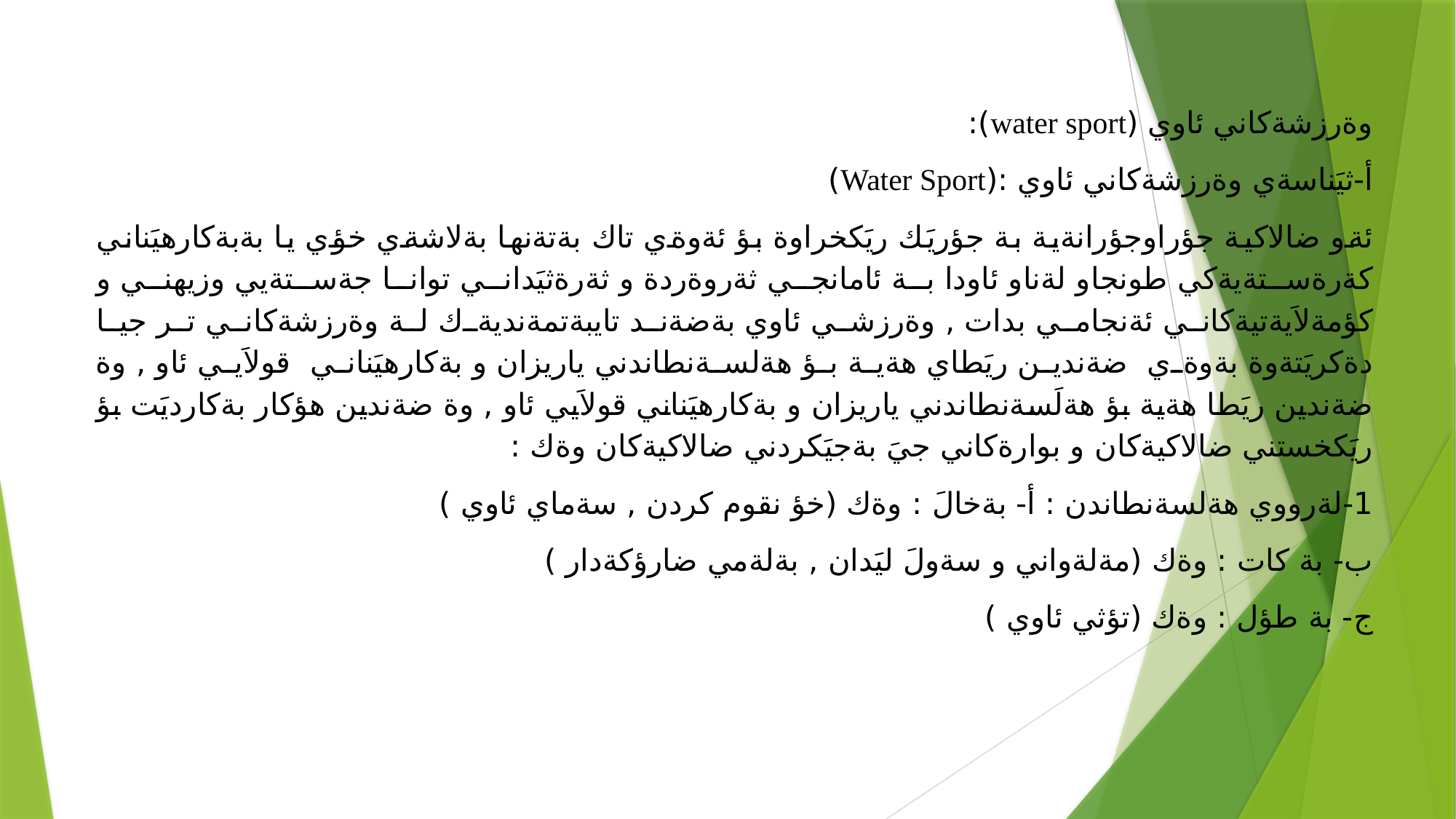

وةرزشةكاني ئاوي (water sport):
أ-ثيَناسةي وةرزشةكاني ئاوي :(Water Sport)
ئةو ضالاكية جؤراوجؤرانةية بة جؤريَك ريَكخراوة بؤ ئةوةي تاك بةتةنها بةلاشةي خؤي يا بةبةكارهيَناني كةرةستةيةكي طونجاو لةناو ئاودا بة ئامانجي ثةروةردة و ثةرةثيَداني توانا جةستةيي وزيهني و كؤمةلاَيةتيةكاني ئةنجامي بدات , وةرزشي ئاوي بةضةند تايبةتمةنديةك لة وةرزشةكاني تر جيا دةكريَتةوة بةوةي  ضةندين ريَطاي هةية بؤ هةلسةنطاندني ياريزان و بةكارهيَناني  قولاَيي ئاو , وة ضةندين ريَطا هةية بؤ هةلَسةنطاندني ياريزان و بةكارهيَناني قولاَيي ئاو , وة ضةندين هؤكار بةكارديَت بؤ ريَكخستني ضالاكيةكان و بوارةكاني جيَ بةجيَكردني ضالاكيةكان وةك :
1-لةرووي هةلسةنطاندن : أ- بةخالَ : وةك (خؤ نقوم كردن , سةماي ئاوي )
	ب- بة كات : وةك (مةلةواني و سةولَ ليَدان , بةلةمي ضارؤكةدار )
	ج- بة طؤل : وةك (تؤثي ئاوي )